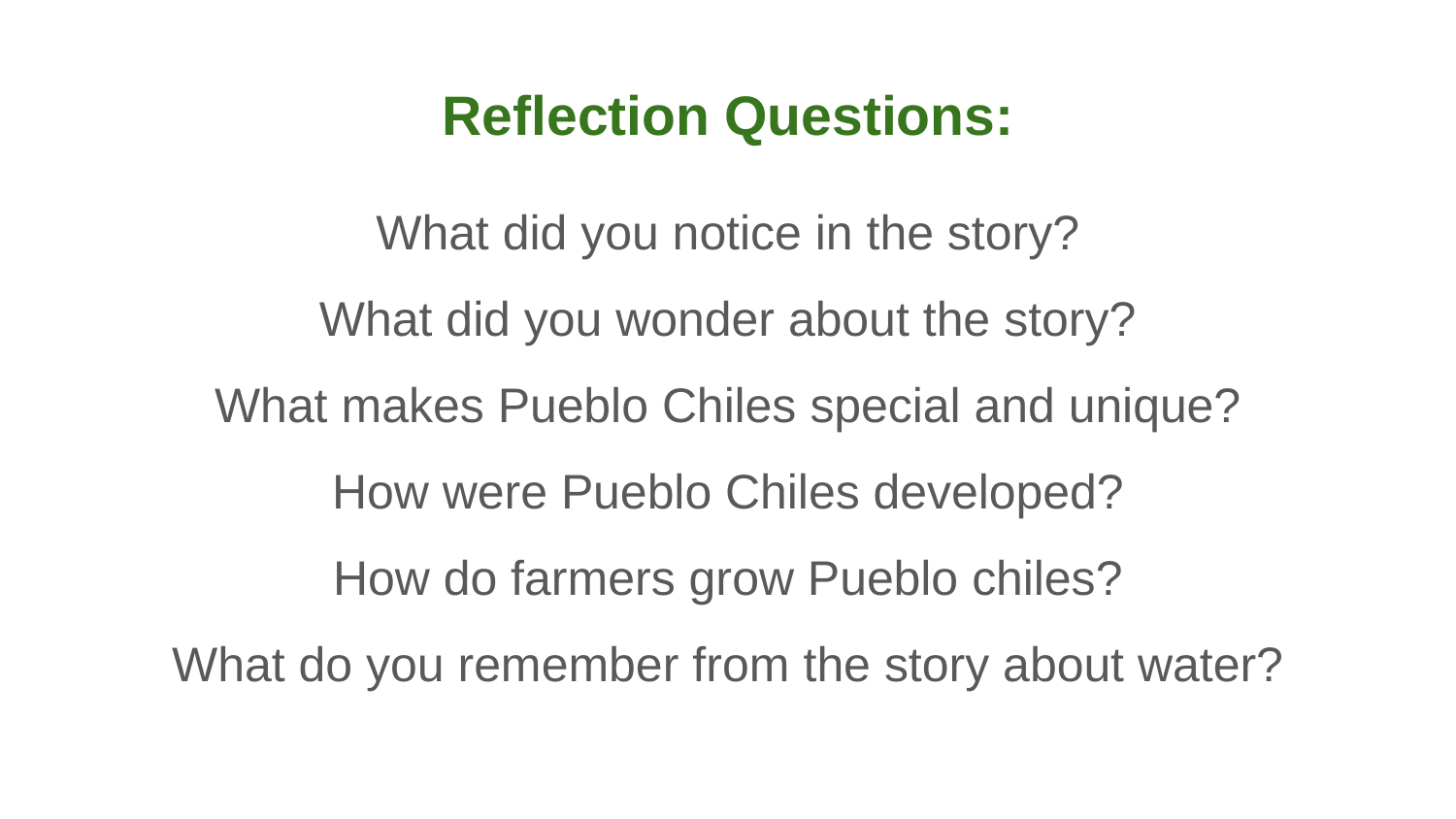

# Reflection Questions:
What did you notice in the story?
What did you wonder about the story?
What makes Pueblo Chiles special and unique?
How were Pueblo Chiles developed?
How do farmers grow Pueblo chiles?
What do you remember from the story about water?